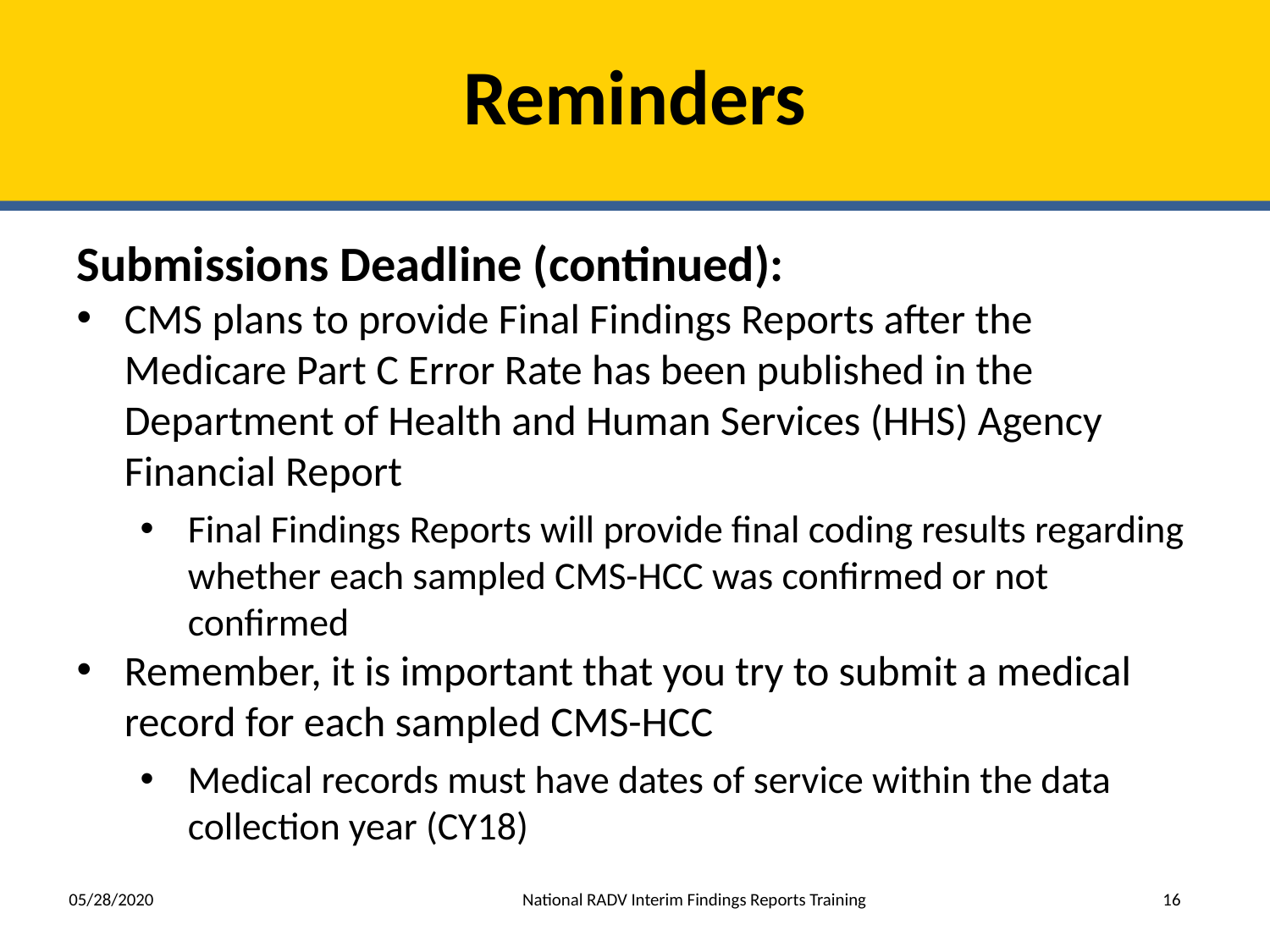

# Reminders
Submissions Deadline (continued):
CMS plans to provide Final Findings Reports after the Medicare Part C Error Rate has been published in the Department of Health and Human Services (HHS) Agency Financial Report
Final Findings Reports will provide final coding results regarding whether each sampled CMS-HCC was confirmed or not confirmed
Remember, it is important that you try to submit a medical record for each sampled CMS-HCC
Medical records must have dates of service within the data collection year (CY18)
    05/28/2020                                                                                            National RADV Interim Findings Reports Training                                                                          16